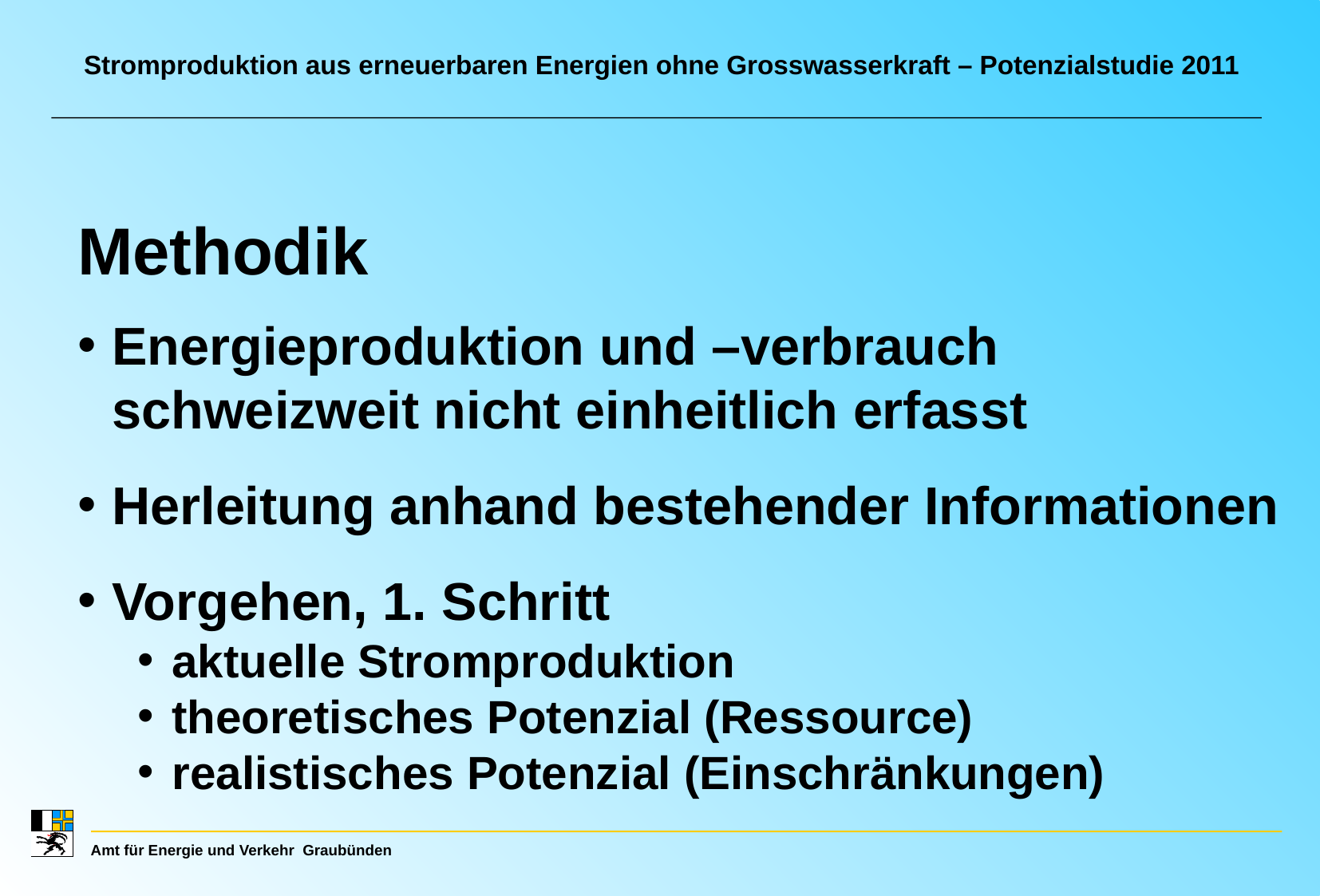

Stromproduktion aus erneuerbaren Energien ohne Grosswasserkraft – Potenzialstudie 2011

Methodik
Energieproduktion und –verbrauch schweizweit nicht einheitlich erfasst
Herleitung anhand bestehender Informationen
Vorgehen, 1. Schritt
aktuelle Stromproduktion
theoretisches Potenzial (Ressource)
realistisches Potenzial (Einschränkungen)